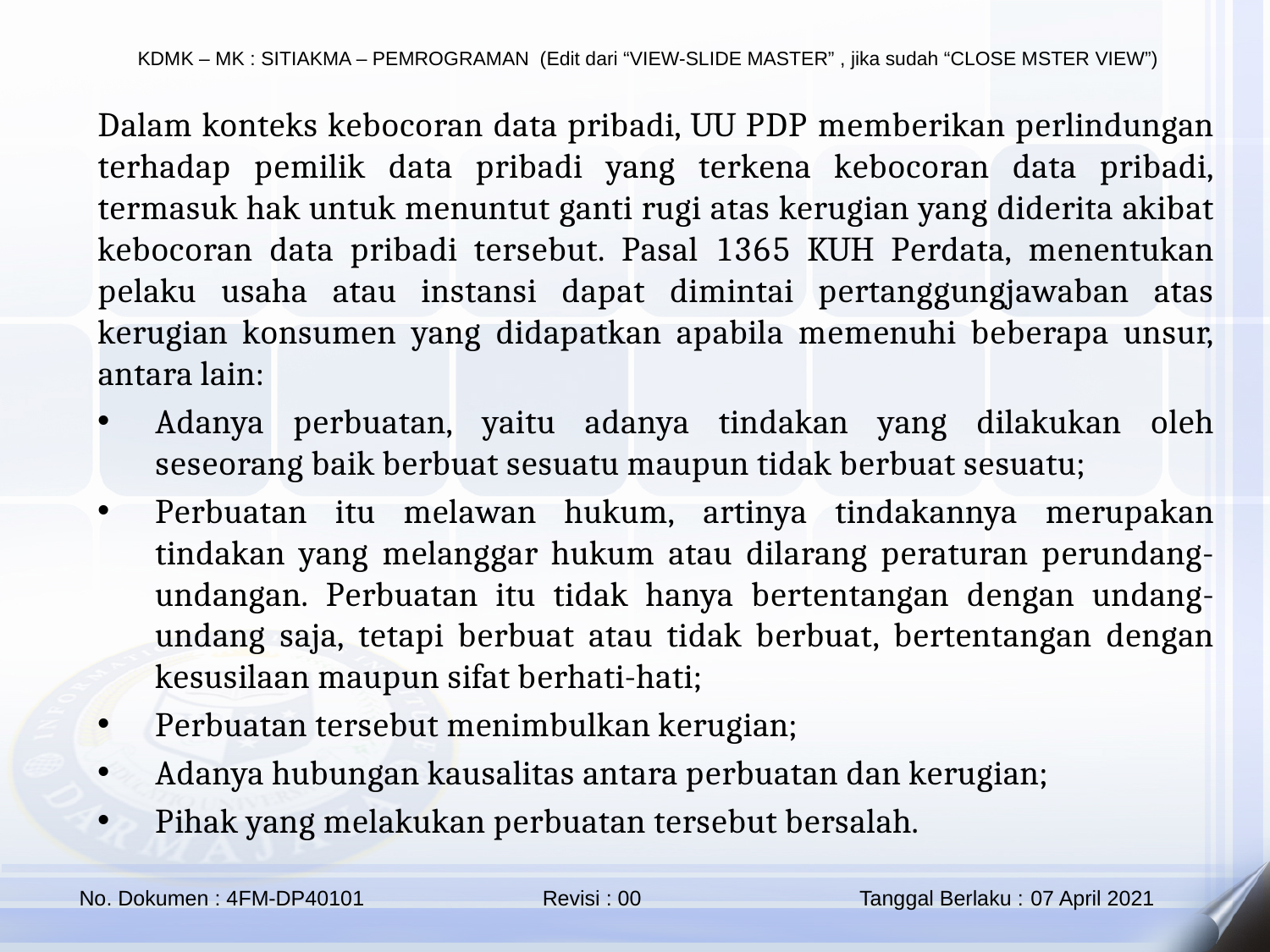

Dalam konteks kebocoran data pribadi, UU PDP memberikan perlindungan terhadap pemilik data pribadi yang terkena kebocoran data pribadi, termasuk hak untuk menuntut ganti rugi atas kerugian yang diderita akibat kebocoran data pribadi tersebut. Pasal 1365 KUH Perdata, menentukan pelaku usaha atau instansi dapat dimintai pertanggungjawaban atas kerugian konsumen yang didapatkan apabila memenuhi beberapa unsur, antara lain:
Adanya perbuatan, yaitu adanya tindakan yang dilakukan oleh seseorang baik berbuat sesuatu maupun tidak berbuat sesuatu;
Perbuatan itu melawan hukum, artinya tindakannya merupakan tindakan yang melanggar hukum atau dilarang peraturan perundang-undangan. Perbuatan itu tidak hanya bertentangan dengan undang-undang saja, tetapi berbuat atau tidak berbuat, bertentangan dengan kesusilaan maupun sifat berhati-hati;
Perbuatan tersebut menimbulkan kerugian;
Adanya hubungan kausalitas antara perbuatan dan kerugian;
Pihak yang melakukan perbuatan tersebut bersalah.